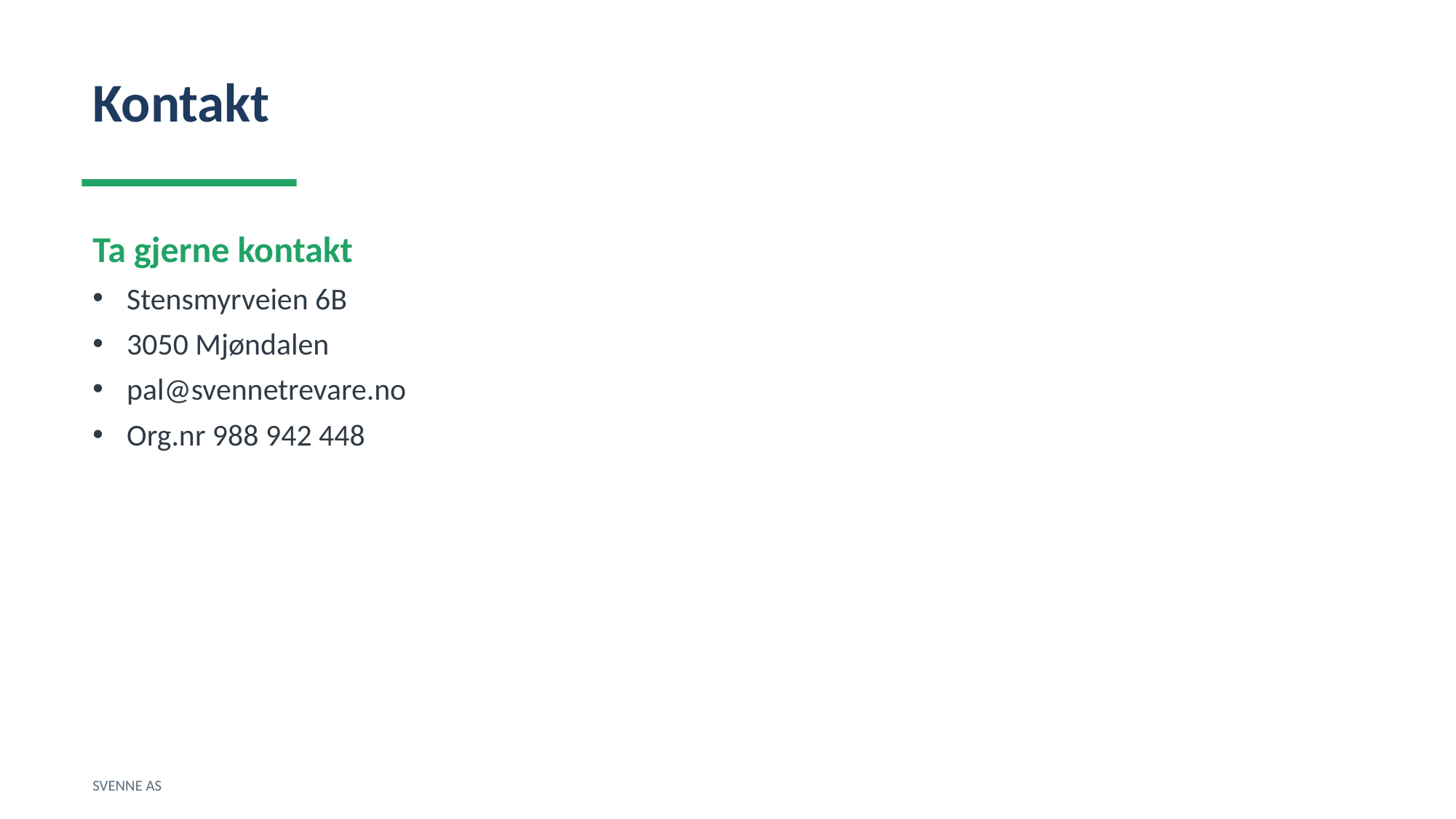

Kontakt

Ta gjerne kontakt
Stensmyrveien 6B
3050 Mjøndalen
pal@svennetrevare.no
Org.nr 988 942 448
SVENNE AS